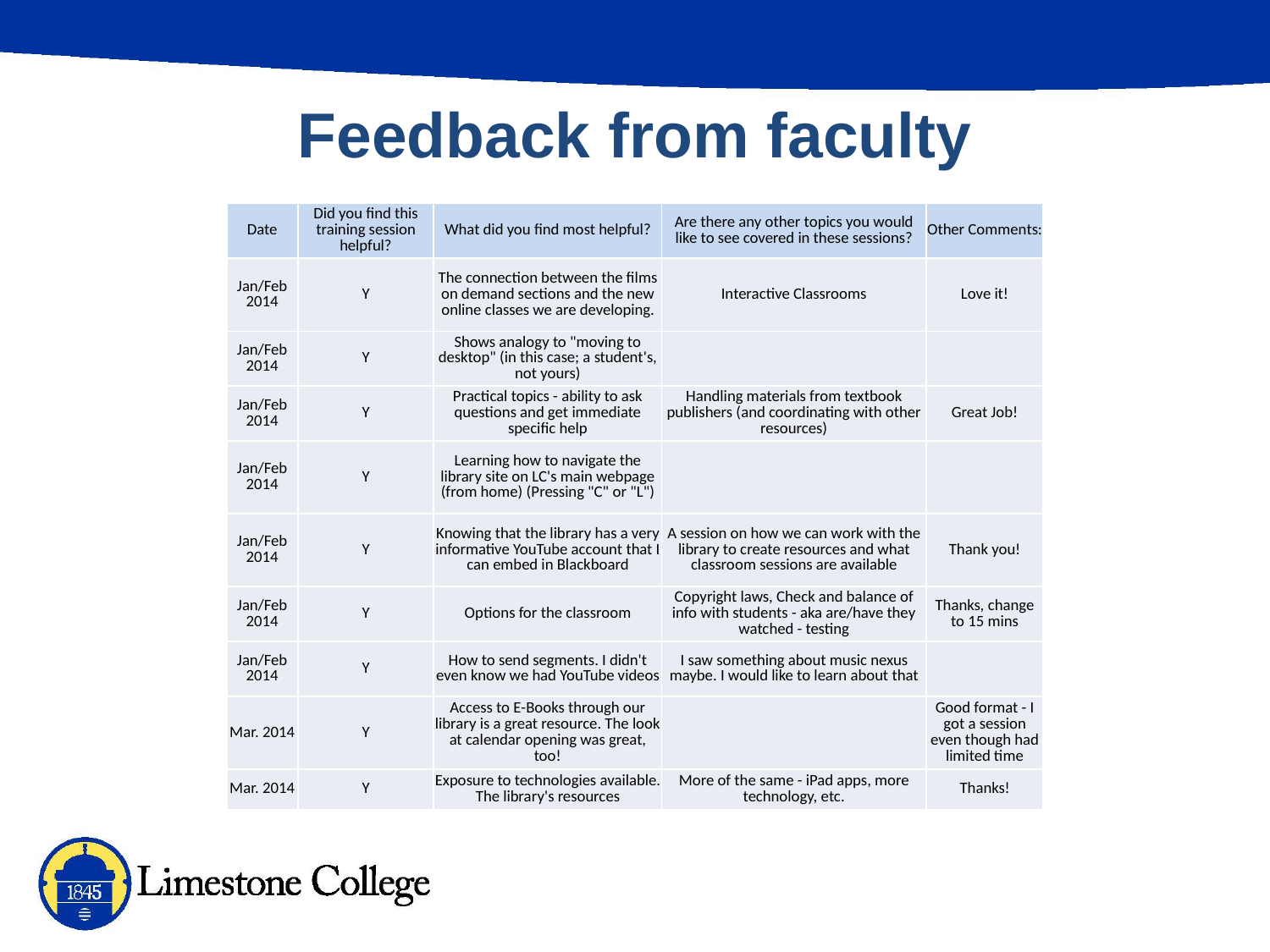

# Feedback from faculty
| Date | Did you find this training session helpful? | What did you find most helpful? | Are there any other topics you would like to see covered in these sessions? | Other Comments: |
| --- | --- | --- | --- | --- |
| Jan/Feb 2014 | Y | The connection between the films on demand sections and the new online classes we are developing. | Interactive Classrooms | Love it! |
| Jan/Feb 2014 | Y | Shows analogy to "moving to desktop" (in this case; a student's, not yours) |  |  |
| Jan/Feb 2014 | Y | Practical topics - ability to ask questions and get immediate specific help | Handling materials from textbook publishers (and coordinating with other resources) | Great Job! |
| Jan/Feb 2014 | Y | Learning how to navigate the library site on LC's main webpage (from home) (Pressing "C" or "L") |  |  |
| Jan/Feb 2014 | Y | Knowing that the library has a very informative YouTube account that I can embed in Blackboard | A session on how we can work with the library to create resources and what classroom sessions are available | Thank you! |
| Jan/Feb 2014 | Y | Options for the classroom | Copyright laws, Check and balance of info with students - aka are/have they watched - testing | Thanks, change to 15 mins |
| Jan/Feb 2014 | Y | How to send segments. I didn't even know we had YouTube videos | I saw something about music nexus maybe. I would like to learn about that |  |
| Mar. 2014 | Y | Access to E-Books through our library is a great resource. The look at calendar opening was great, too! |  | Good format - I got a session even though had limited time |
| Mar. 2014 | Y | Exposure to technologies available. The library's resources | More of the same - iPad apps, more technology, etc. | Thanks! |